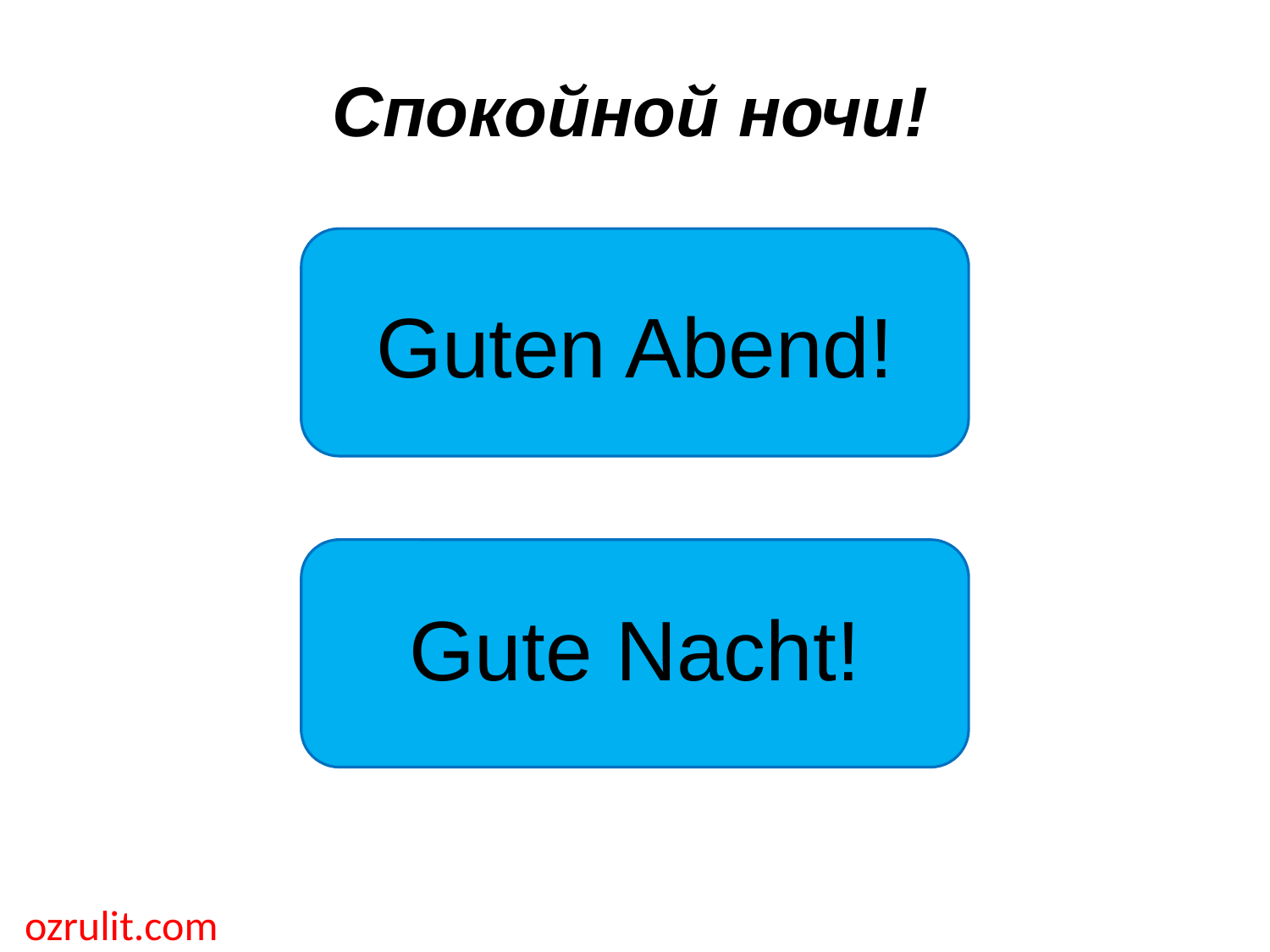

Спокойной ночи!

Guten Abend!

Gute Nacht!
ozrulit.com